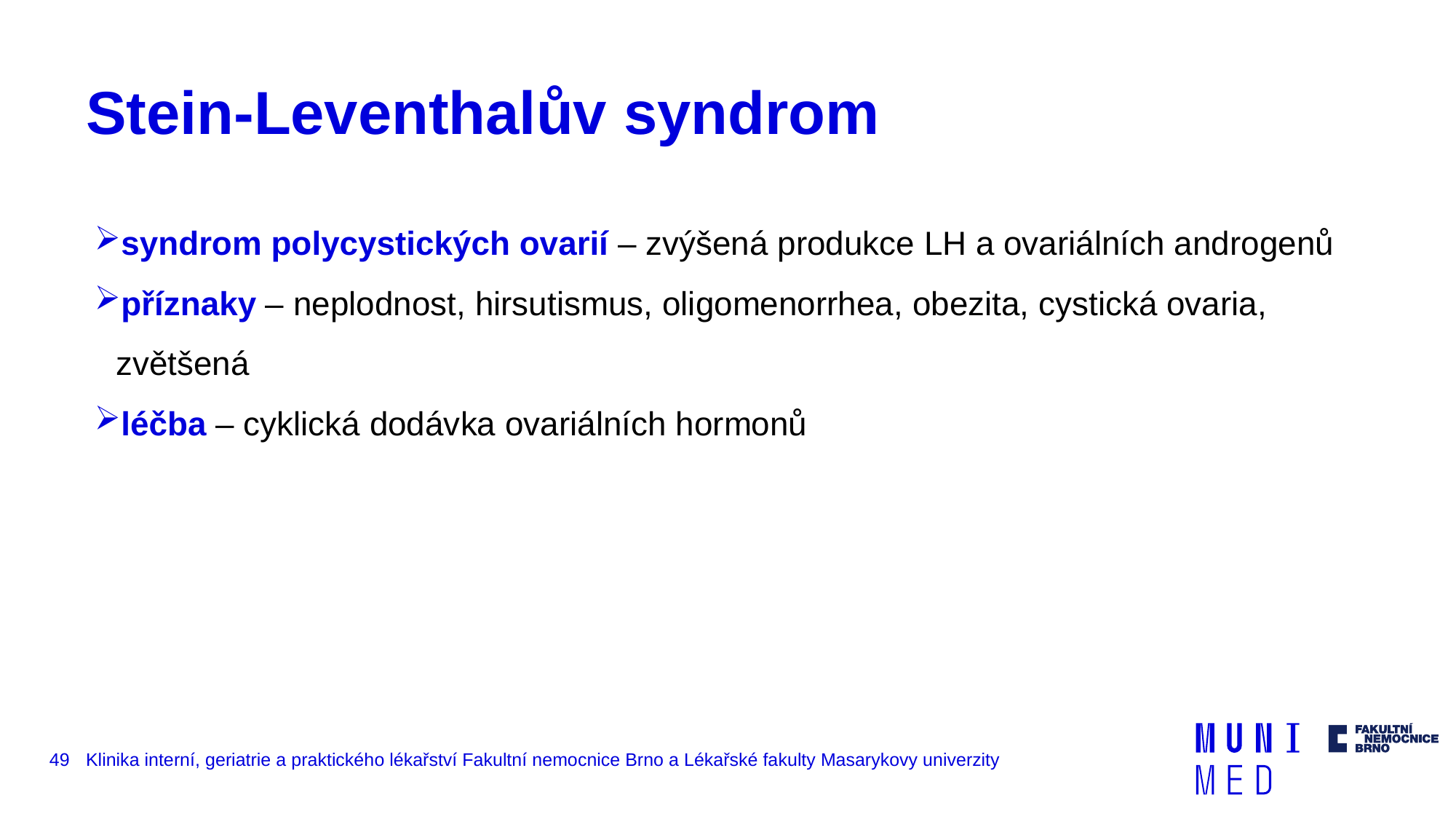

# Stein-Leventhalův syndrom
syndrom polycystických ovarií – zvýšená produkce LH a ovariálních androgenů
příznaky – neplodnost, hirsutismus, oligomenorrhea, obezita, cystická ovaria, zvětšená
léčba – cyklická dodávka ovariálních hormonů
49
Klinika interní, geriatrie a praktického lékařství Fakultní nemocnice Brno a Lékařské fakulty Masarykovy univerzity